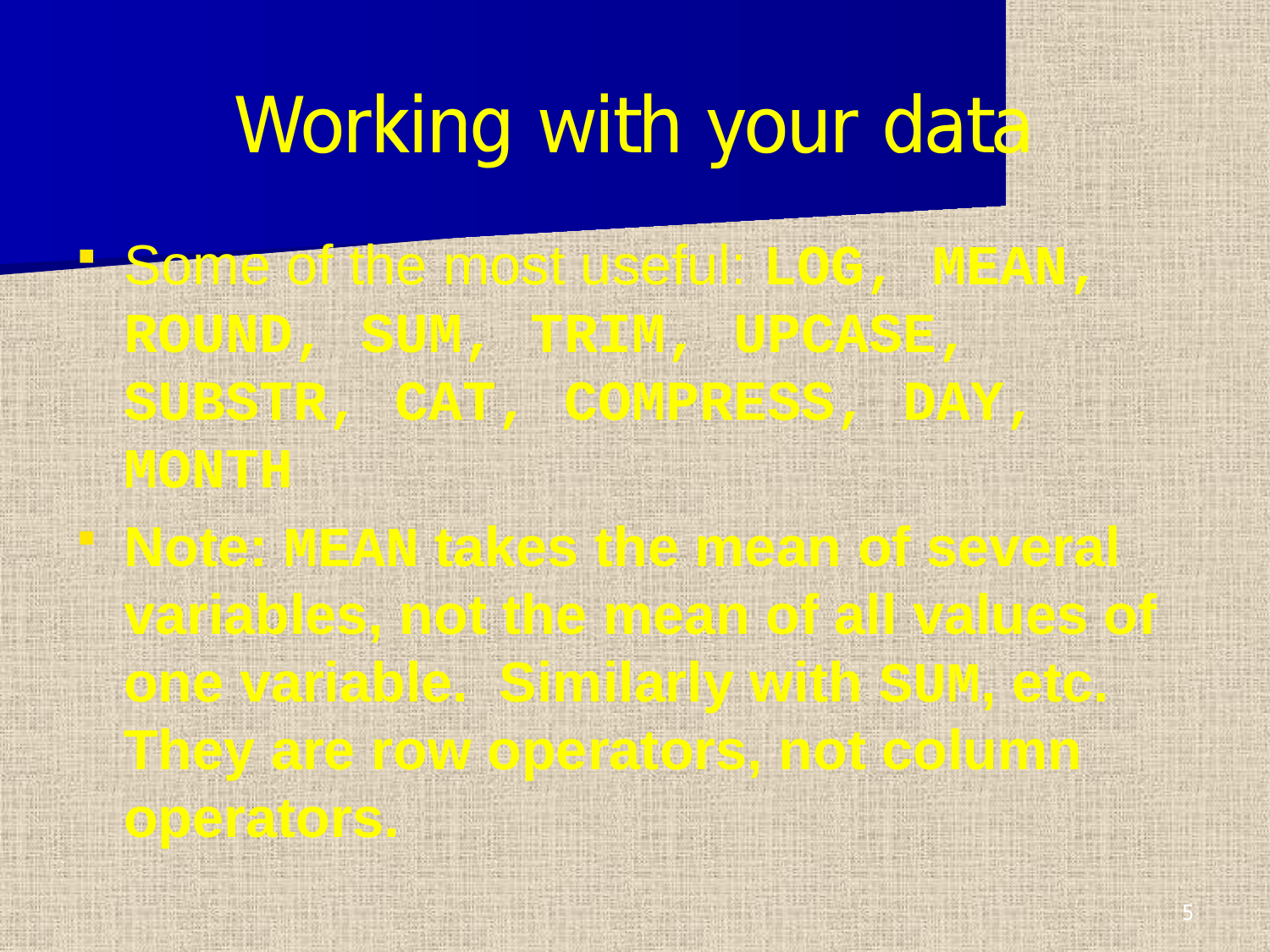

# Working with your data
Some of the most useful: LOG, MEAN, ROUND, SUM, TRIM, UPCASE, SUBSTR, CAT, COMPRESS, DAY, MONTH
Note: MEAN takes the mean of several variables, not the mean of all values of one variable.  Similarly with SUM, etc.  They are row operators, not column operators.
5